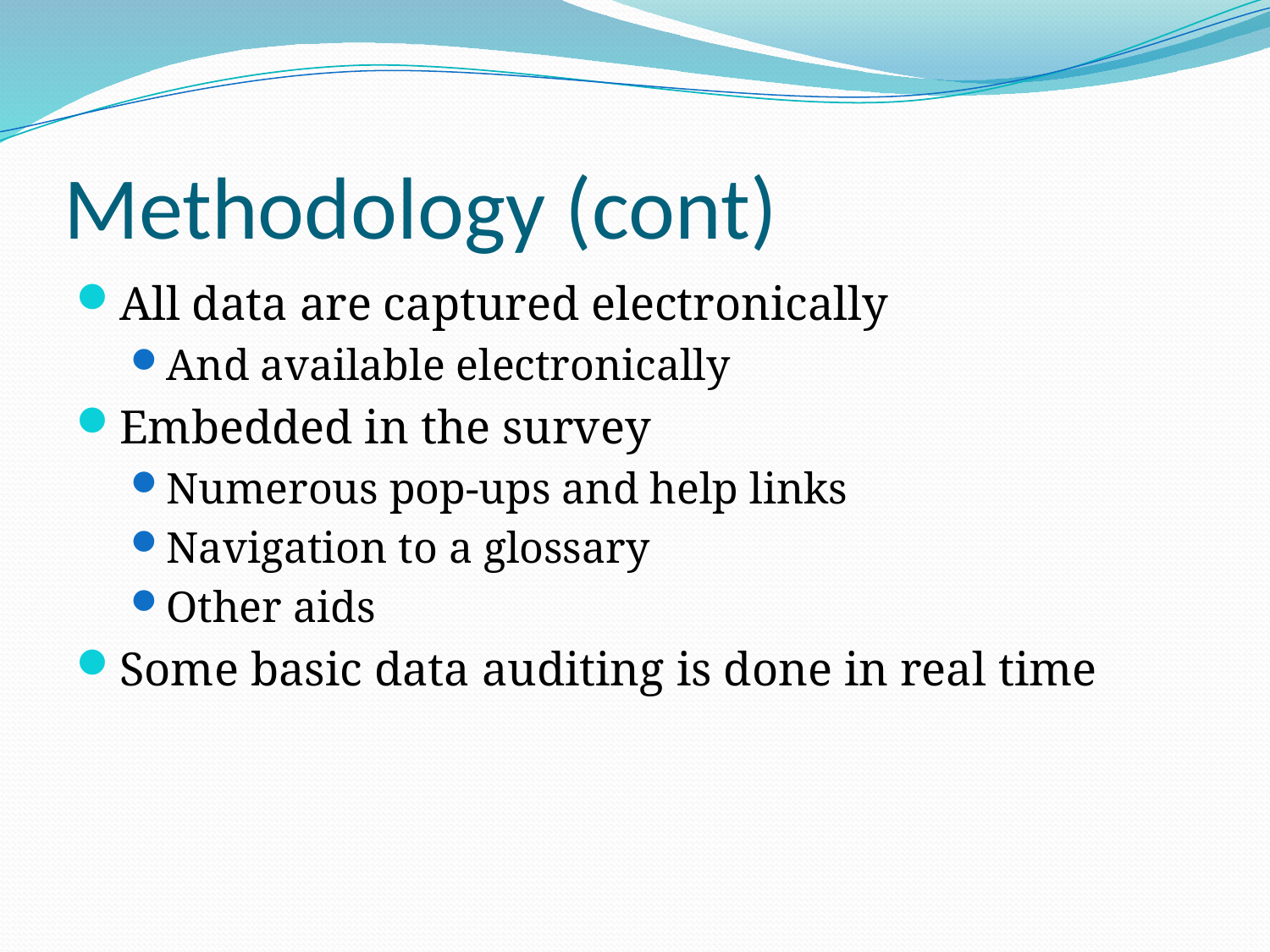

# Methodology (cont)
All data are captured electronically
And available electronically
Embedded in the survey
Numerous pop-ups and help links
Navigation to a glossary
Other aids
Some basic data auditing is done in real time